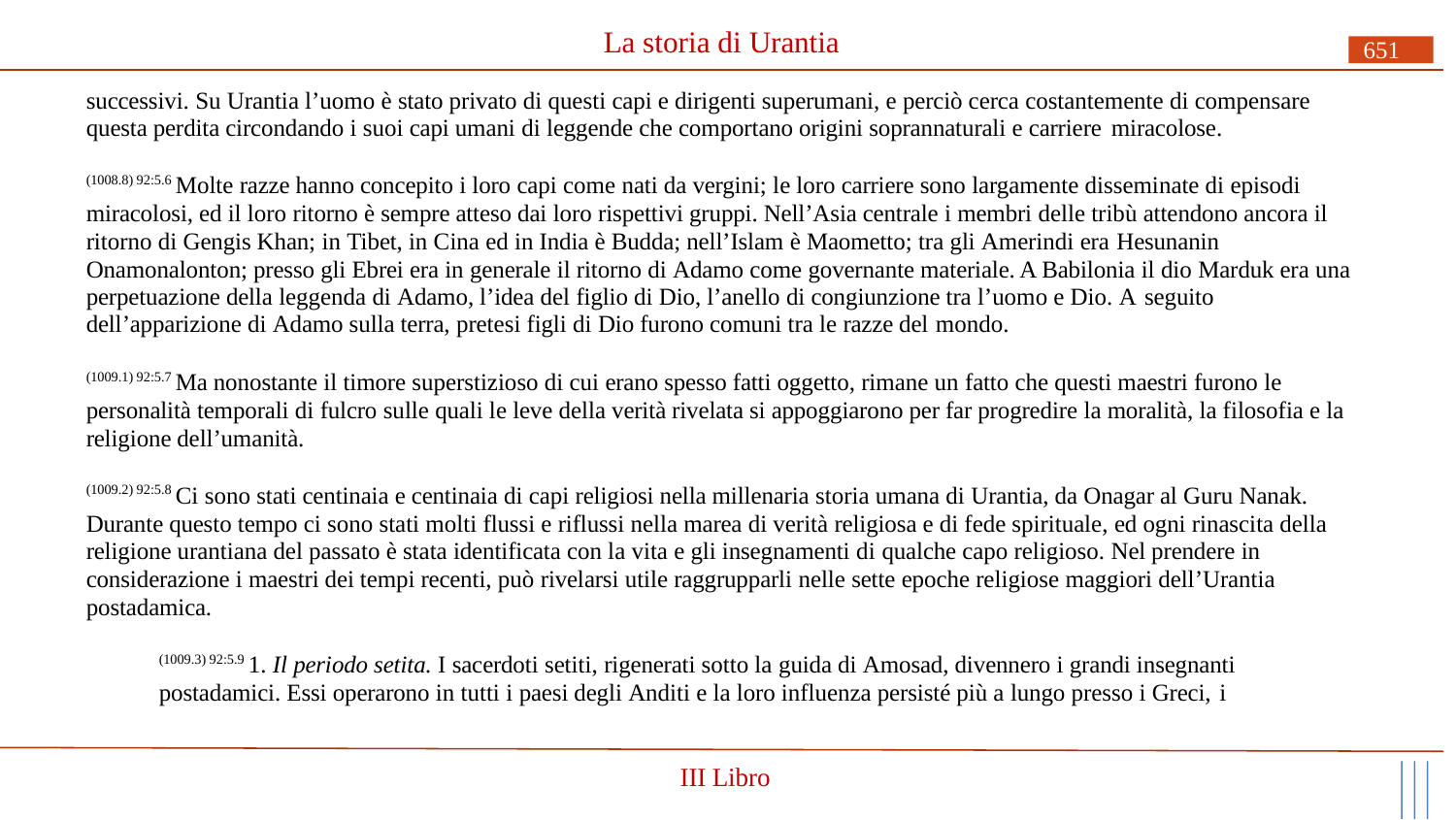

# La storia di Urantia
651

successivi. Su Urantia l’uomo è stato privato di questi capi e dirigenti superumani, e perciò cerca costantemente di compensare  questa perdita circondando i suoi capi umani di leggende che comportano origini soprannaturali e carriere miracolose.

(1008.8) 92:5.6 Molte razze hanno concepito i loro capi come nati da vergini; le loro carriere sono largamente disseminate di episodi  miracolosi, ed il loro ritorno è sempre atteso dai loro rispettivi gruppi. Nell’Asia centrale i membri delle tribù attendono ancora il  ritorno di Gengis Khan; in Tibet, in Cina ed in India è Budda; nell’Islam è Maometto; tra gli Amerindi era Hesunanin
Onamonalonton; presso gli Ebrei era in generale il ritorno di Adamo come governante materiale. A Babilonia il dio Marduk era una  perpetuazione della leggenda di Adamo, l’idea del figlio di Dio, l’anello di congiunzione tra l’uomo e Dio. A seguito
dell’apparizione di Adamo sulla terra, pretesi figli di Dio furono comuni tra le razze del mondo.

(1009.1) 92:5.7 Ma nonostante il timore superstizioso di cui erano spesso fatti oggetto, rimane un fatto che questi maestri furono le  personalità temporali di fulcro sulle quali le leve della verità rivelata si appoggiarono per far progredire la moralità, la filosofia e la  religione dell’umanità.

(1009.2) 92:5.8 Ci sono stati centinaia e centinaia di capi religiosi nella millenaria storia umana di Urantia, da Onagar al Guru Nanak.  Durante questo tempo ci sono stati molti flussi e riflussi nella marea di verità religiosa e di fede spirituale, ed ogni rinascita della  religione urantiana del passato è stata identificata con la vita e gli insegnamenti di qualche capo religioso. Nel prendere in  considerazione i maestri dei tempi recenti, può rivelarsi utile raggrupparli nelle sette epoche religiose maggiori dell’Urantia  postadamica.

(1009.3) 92:5.9 1. Il periodo setita. I sacerdoti setiti, rigenerati sotto la guida di Amosad, divennero i grandi insegnanti  postadamici. Essi operarono in tutti i paesi degli Anditi e la loro influenza persisté più a lungo presso i Greci, i

III Libro